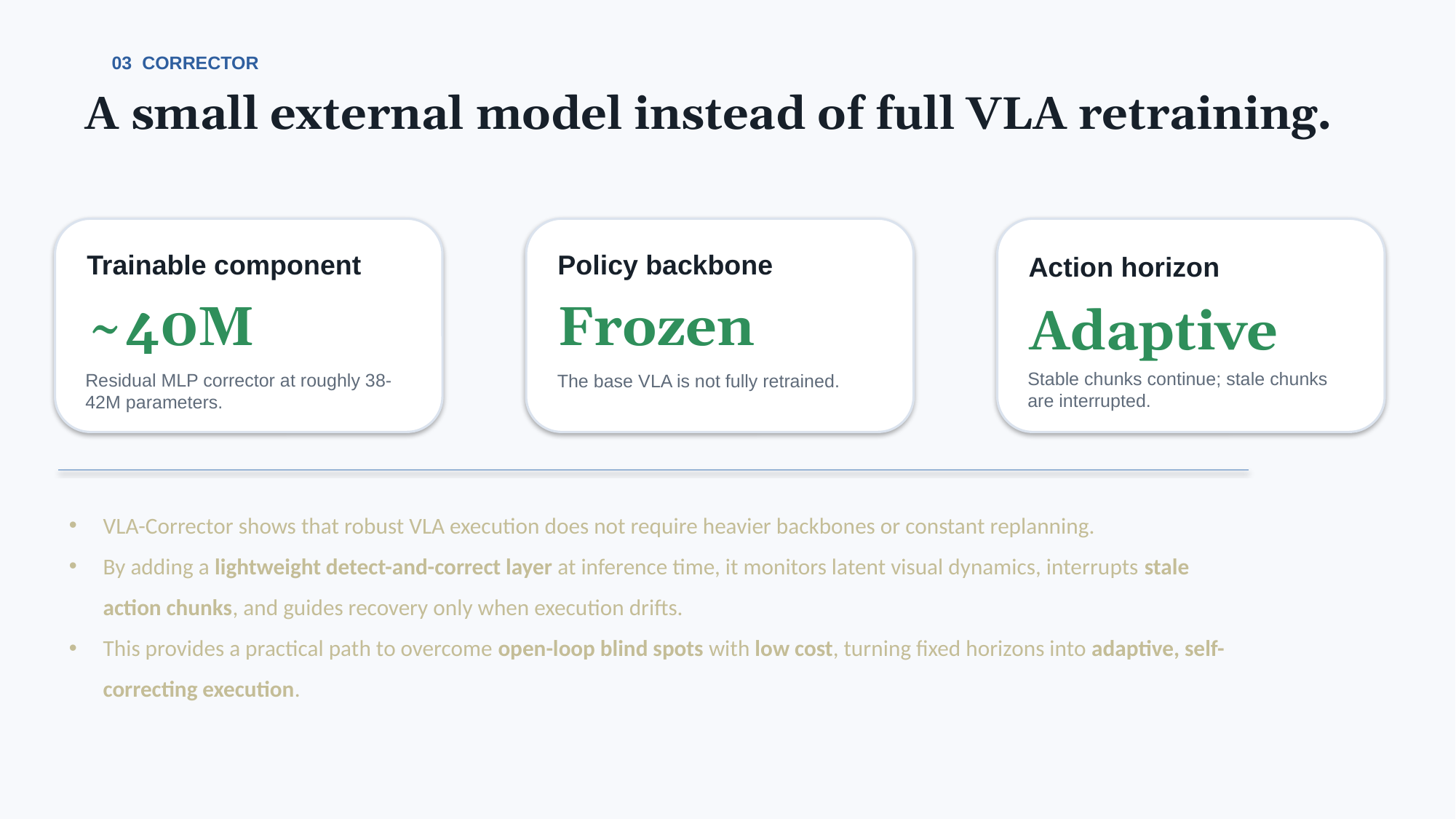

03  CORRECTOR
A small external model instead of full VLA retraining.

Trainable component
~40M
Residual MLP corrector at roughly 38-42M parameters.

Action horizon
Adaptive
Stable chunks continue; stale chunks are interrupted.

Policy backbone
Frozen
The base VLA is not fully retrained.
VLA-Corrector shows that robust VLA execution does not require heavier backbones or constant replanning.
By adding a lightweight detect-and-correct layer at inference time, it monitors latent visual dynamics, interrupts stale action chunks, and guides recovery only when execution drifts.
This provides a practical path to overcome open-loop blind spots with low cost, turning fixed horizons into adaptive, self-correcting execution.